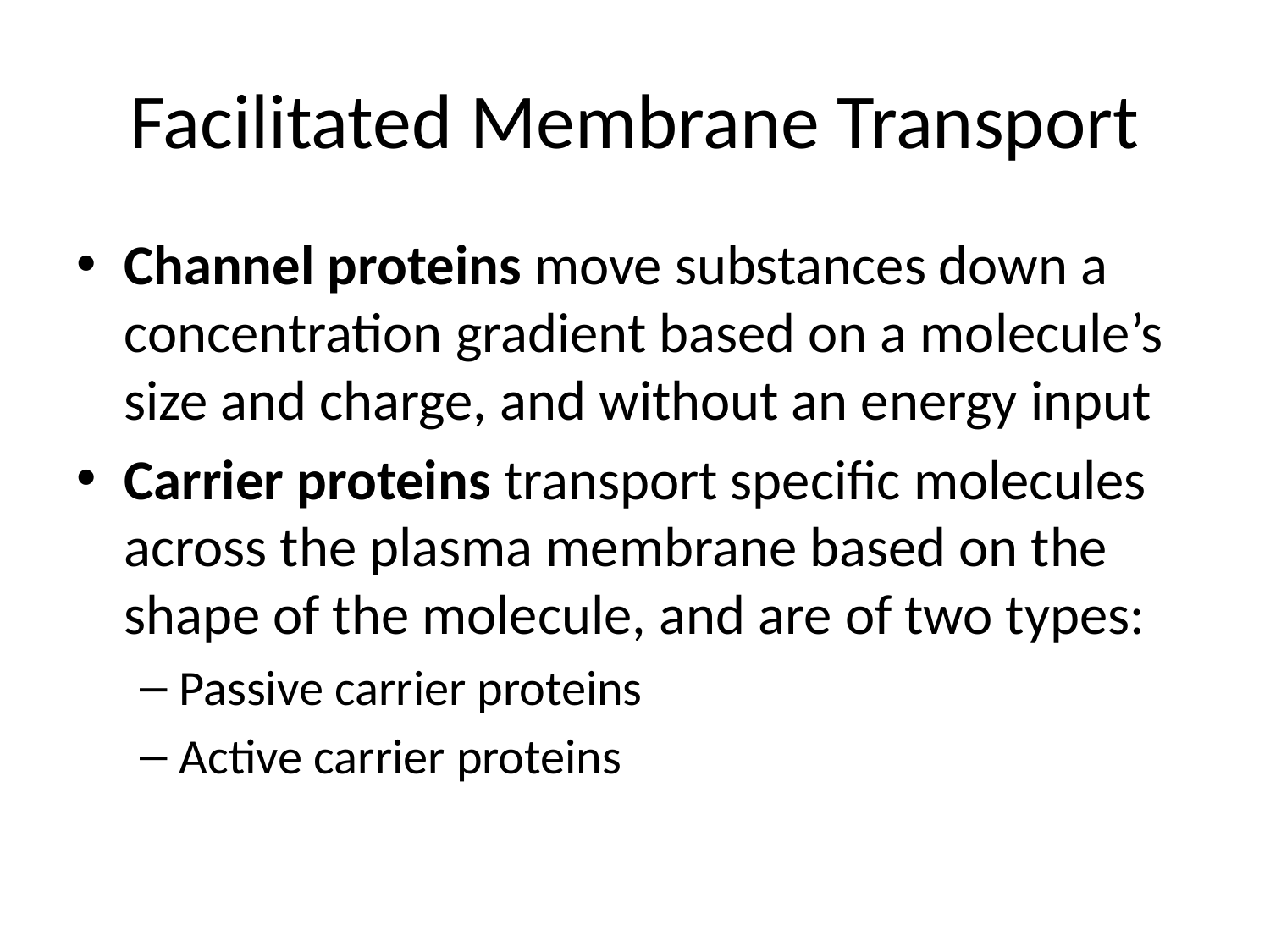

# Facilitated Membrane Transport
Channel proteins move substances down a concentration gradient based on a molecule’s size and charge, and without an energy input
Carrier proteins transport specific molecules across the plasma membrane based on the shape of the molecule, and are of two types:
Passive carrier proteins
Active carrier proteins